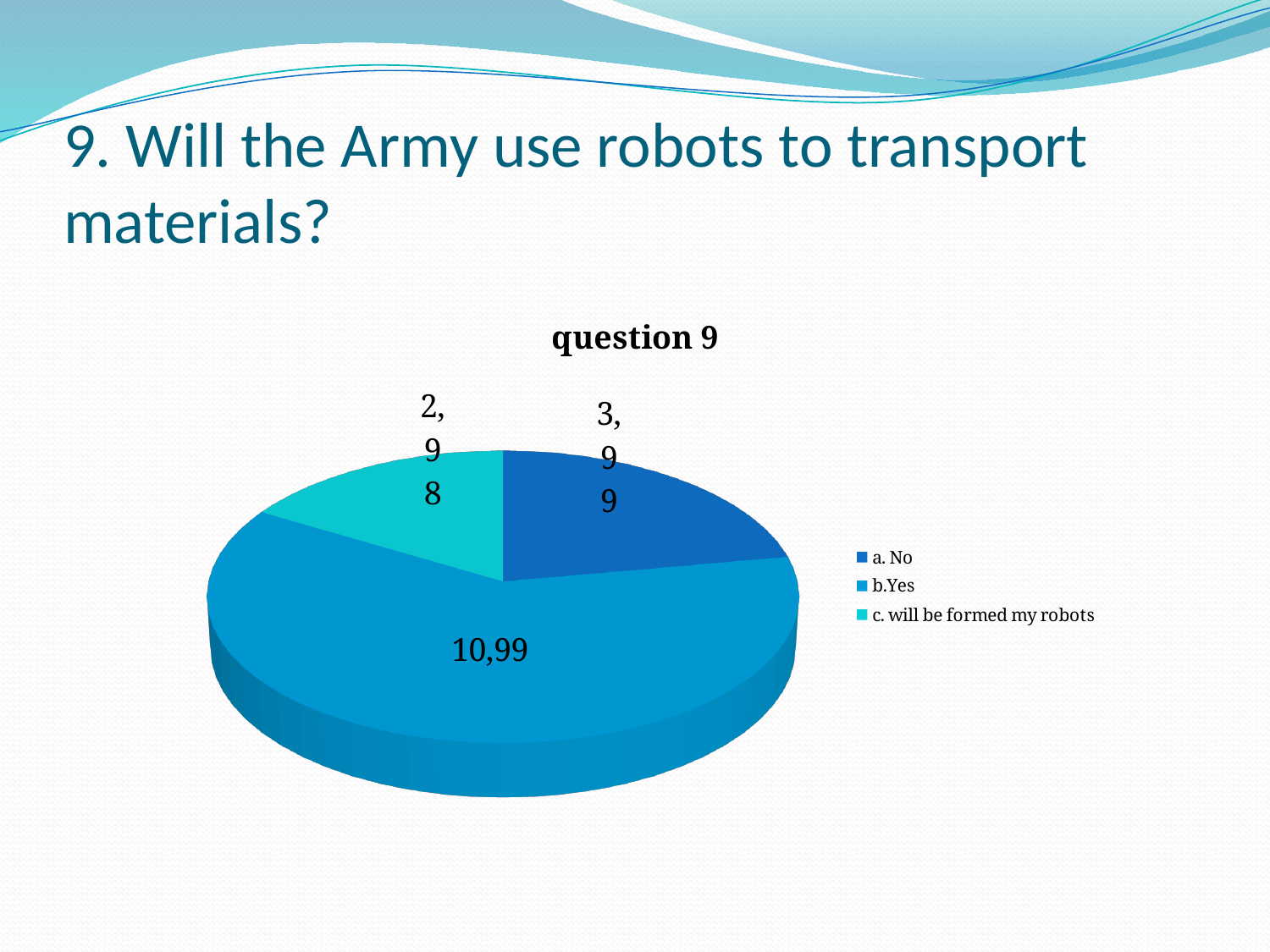

# 9. Will the Army use robots to transport materials?

[unsupported chart]

[unsupported chart]

[unsupported chart]